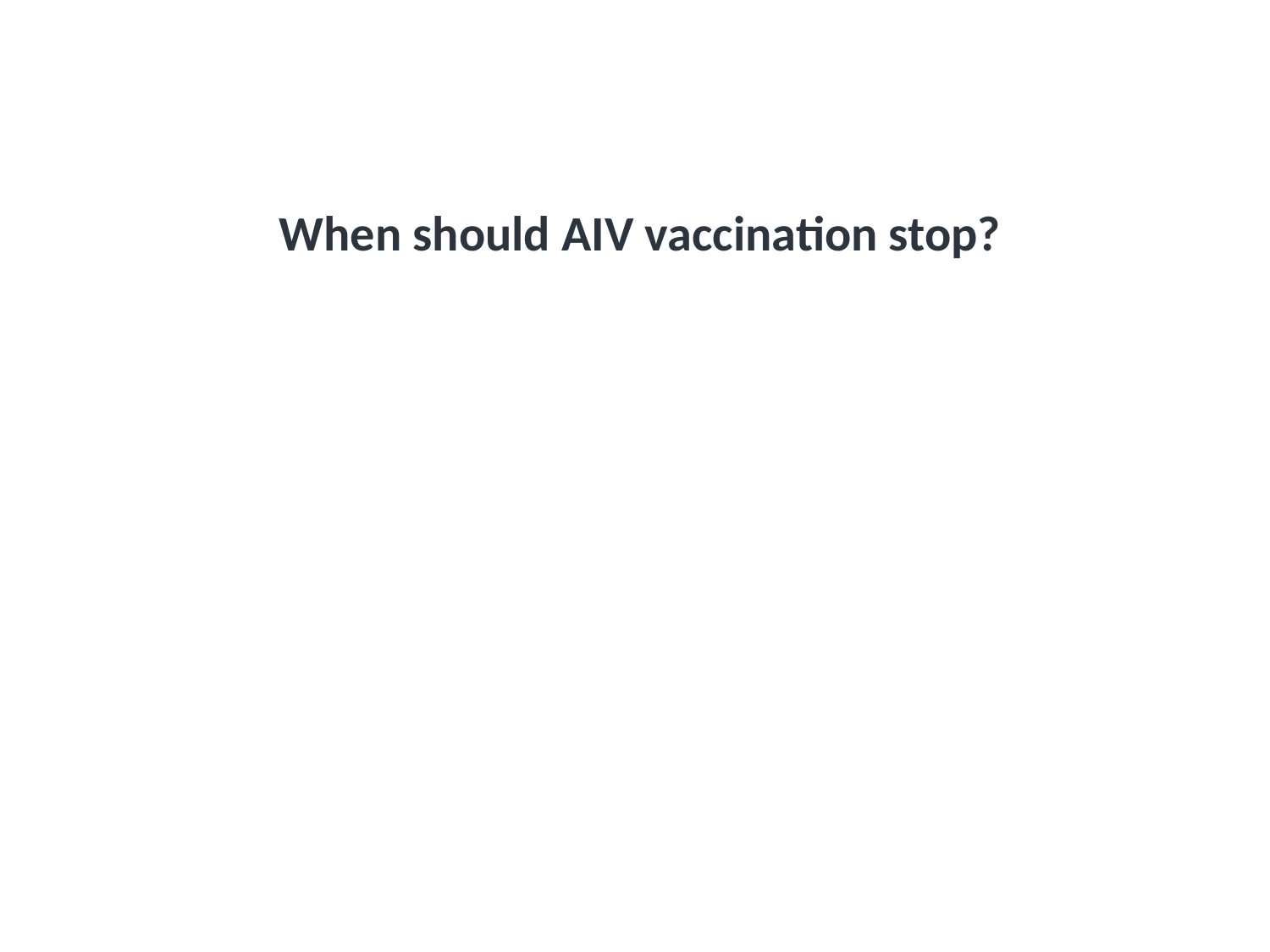

# Knowledge Check:   Vaccination - Exit Strategy

When should AIV vaccination stop?